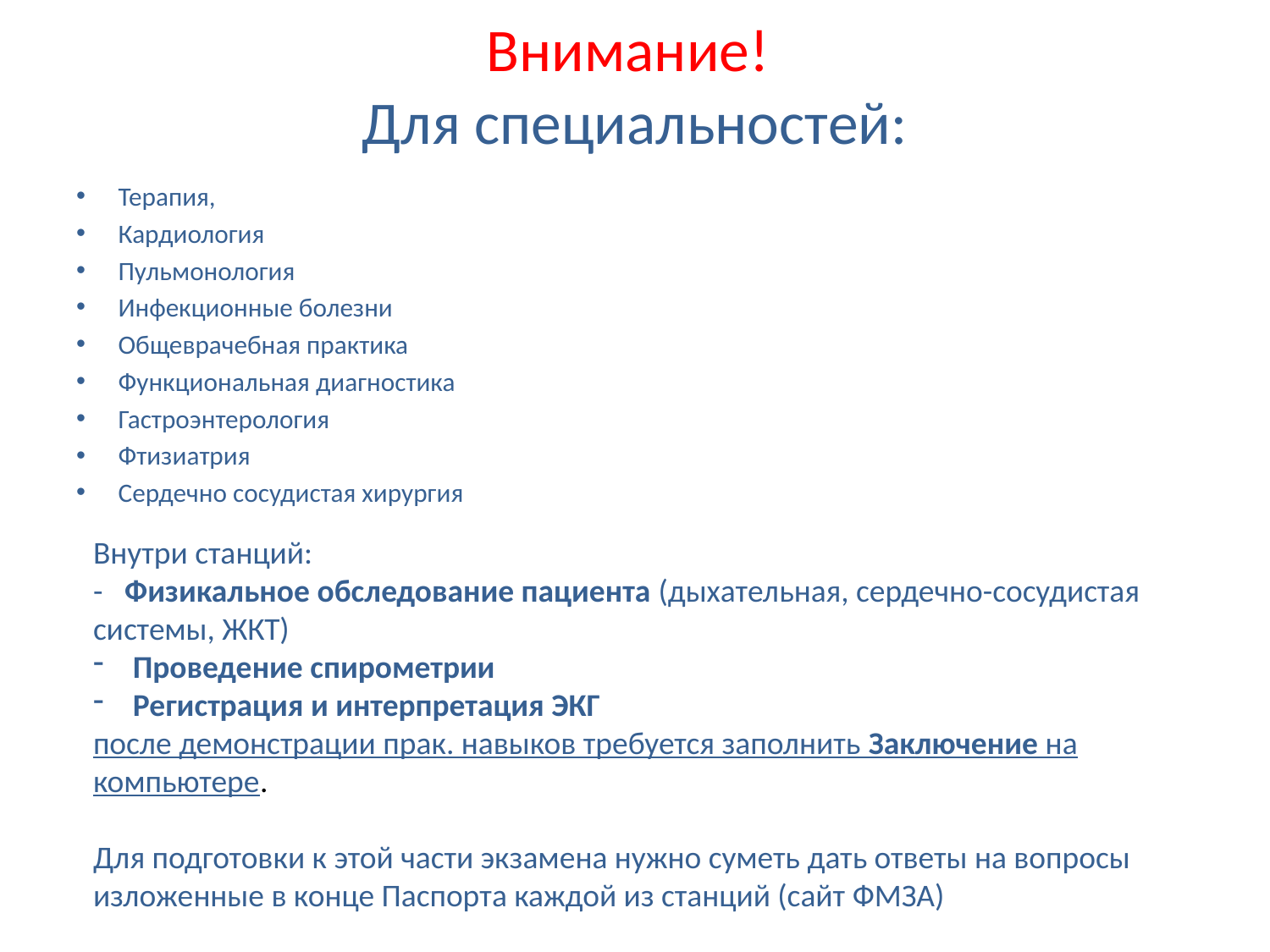

# Внимание! Для специальностей:
Терапия,
Кардиология
Пульмонология
Инфекционные болезни
Общеврачебная практика
Функциональная диагностика
Гастроэнтерология
Фтизиатрия
Сердечно сосудистая хирургия
Внутри станций:
-   Физикальное обследование пациента (дыхательная, сердечно-сосудистая системы, ЖКТ)
Проведение спирометрии
Регистрация и интерпретация ЭКГ
после демонстрации прак. навыков требуется заполнить Заключение на компьютере.

Для подготовки к этой части экзамена нужно суметь дать ответы на вопросы изложенные в конце Паспорта каждой из станций (сайт ФМЗА)